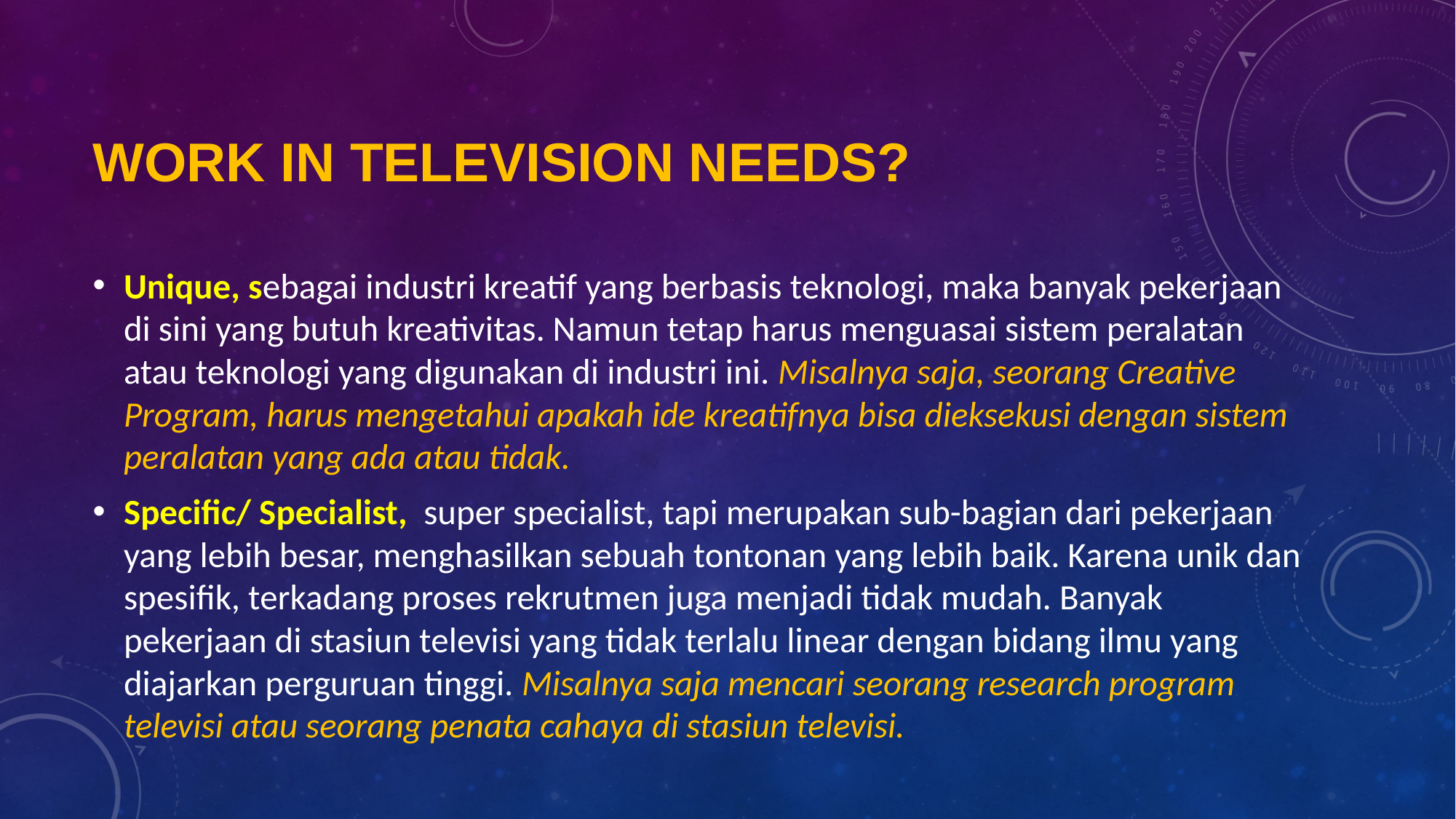

# work IN television needs?
Unique, sebagai industri kreatif yang berbasis teknologi, maka banyak pekerjaan di sini yang butuh kreativitas. Namun tetap harus menguasai sistem peralatan atau teknologi yang digunakan di industri ini. Misalnya saja, seorang Creative Program, harus mengetahui apakah ide kreatifnya bisa dieksekusi dengan sistem peralatan yang ada atau tidak.
Specific/ Specialist,  super specialist, tapi merupakan sub-bagian dari pekerjaan yang lebih besar, menghasilkan sebuah tontonan yang lebih baik. Karena unik dan spesifik, terkadang proses rekrutmen juga menjadi tidak mudah. Banyak pekerjaan di stasiun televisi yang tidak terlalu linear dengan bidang ilmu yang diajarkan perguruan tinggi. Misalnya saja mencari seorang research program televisi atau seorang penata cahaya di stasiun televisi.